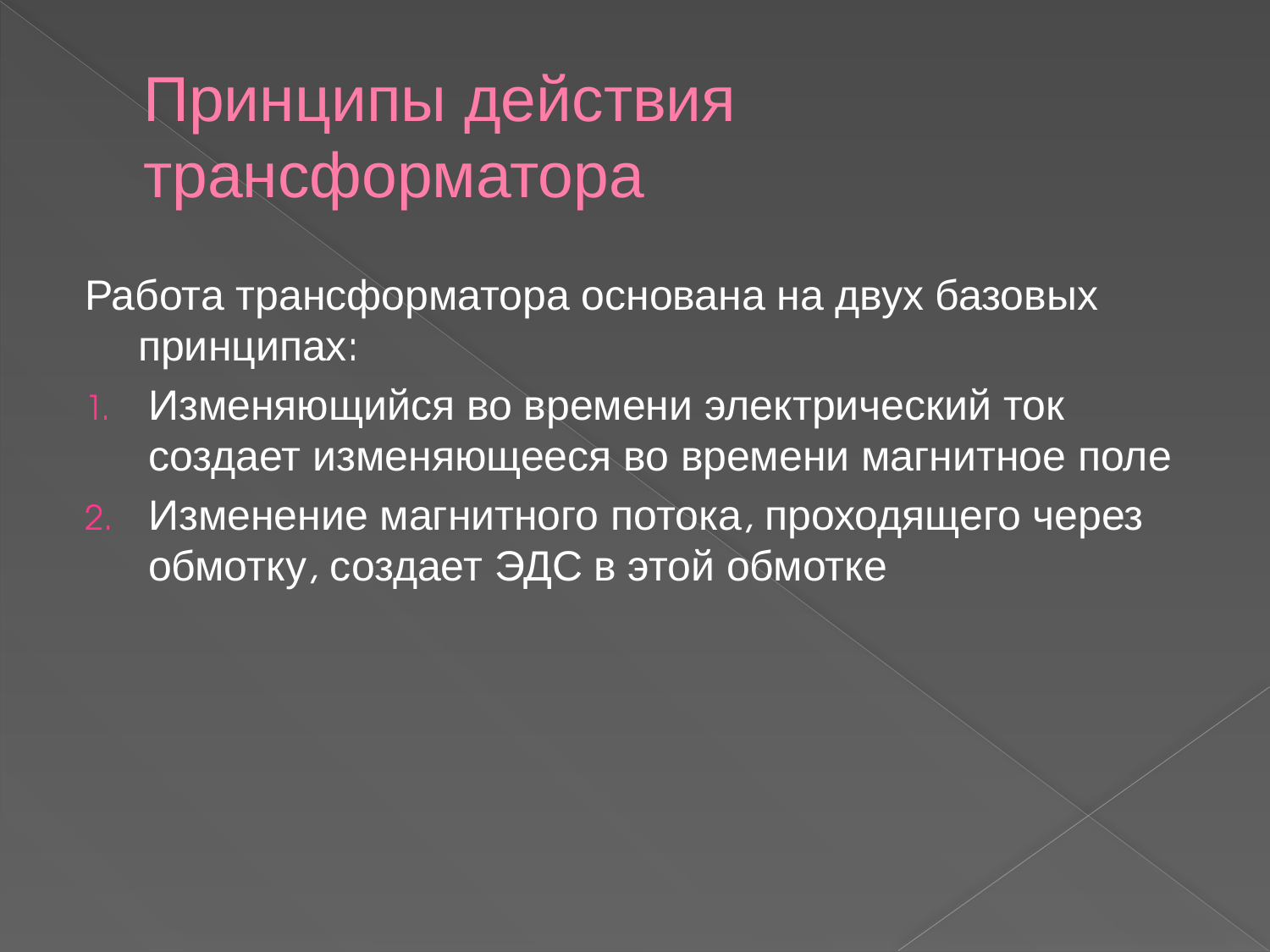

# Принципы действия трансформатора
Работа трансформатора основана на двух базовых принципах:
Изменяющийся во времени электрический ток создает изменяющееся во времени магнитное поле
Изменение магнитного потока, проходящего через обмотку, создает ЭДС в этой обмотке